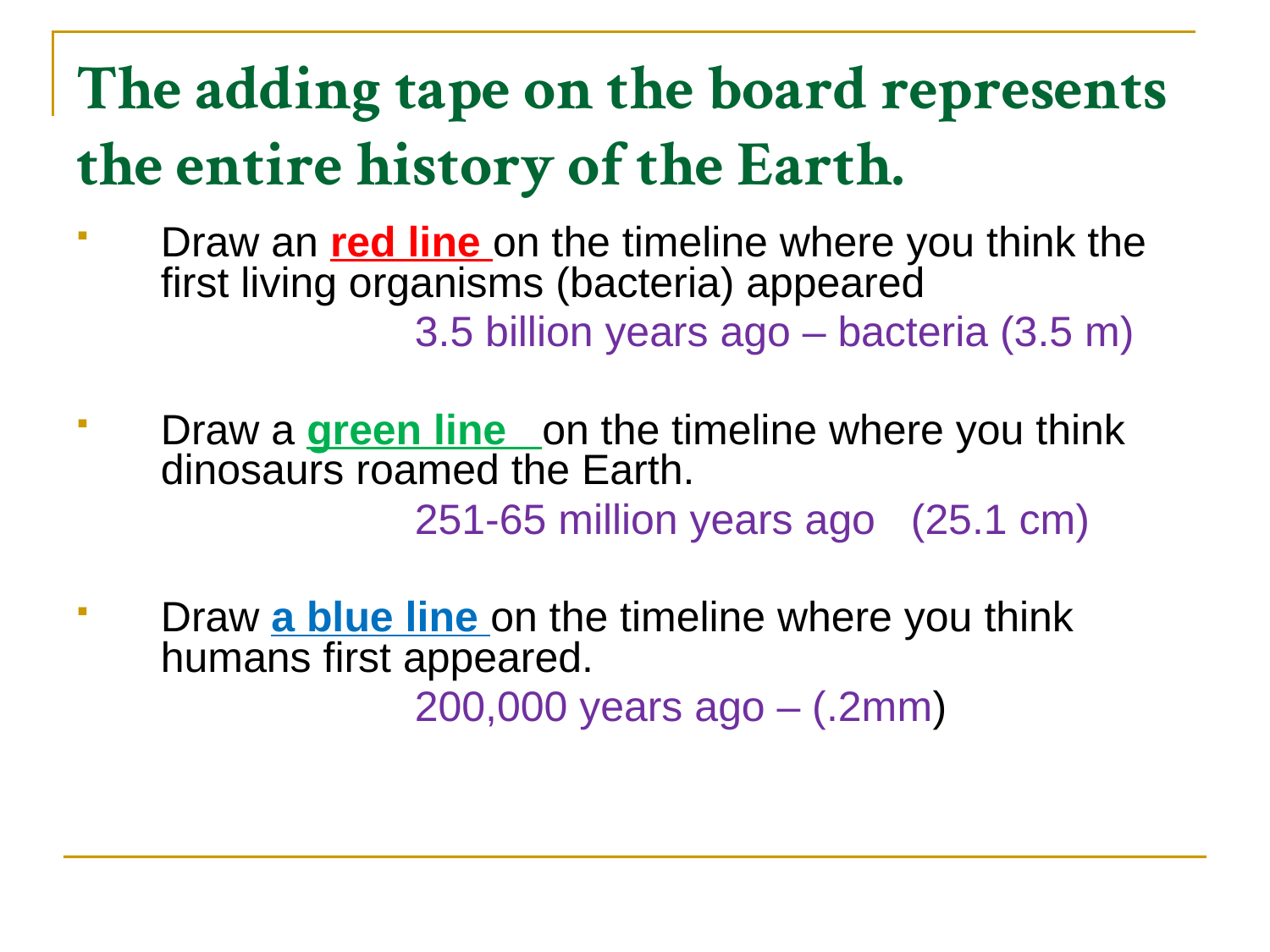

# The adding tape on the board represents the entire history of the Earth.

Draw an red line on the timeline where you think the first living organisms (bacteria) appeared
			3.5 billion years ago – bacteria (3.5 m)

Draw a green line   on the timeline where you think dinosaurs roamed the Earth.
			251-65 million years ago   (25.1 cm)

Draw a blue line on the timeline where you think humans first appeared.
			200,000 years ago – (.2mm)